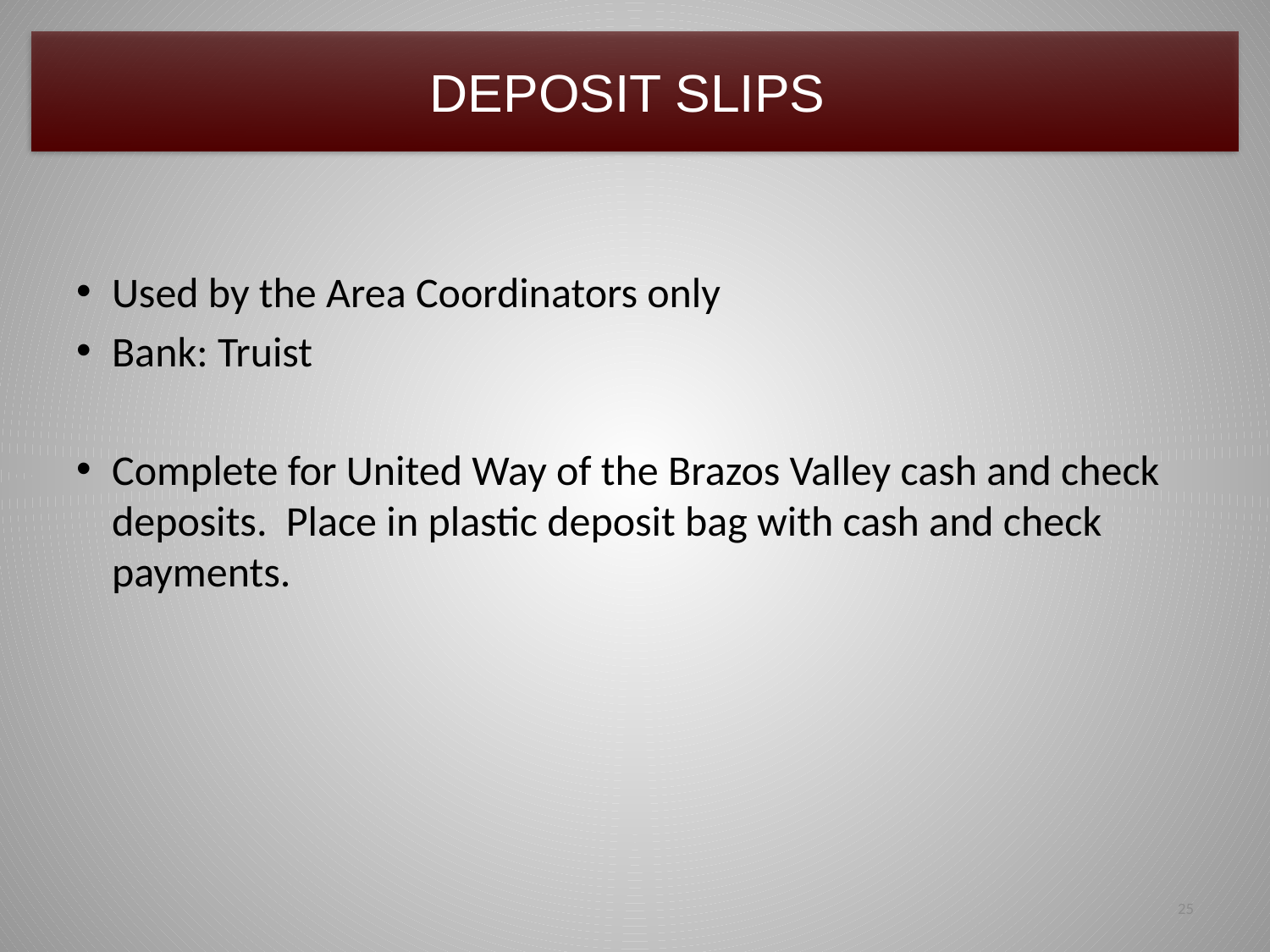

DEPOSIT SLIPS

Used by the Area Coordinators only
Bank: Truist

Complete for United Way of the Brazos Valley cash and check deposits.  Place in plastic deposit bag with cash and check payments.

25